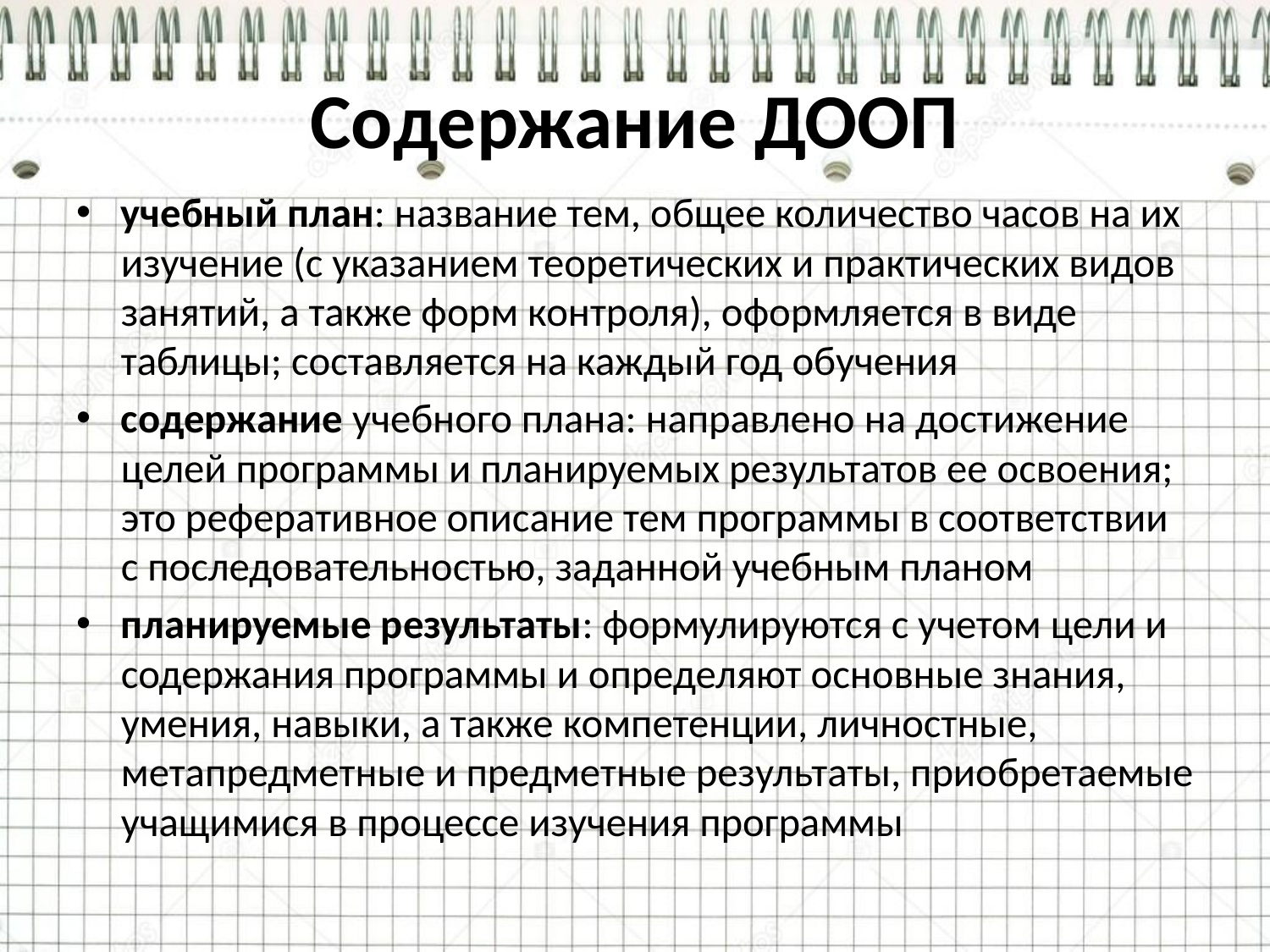

# Содержание ДООП
учебный план: название тем, общее количество часов на их изучение (с указанием теоретических и практических видов занятий, а также форм контроля), оформляется в виде таблицы; составляется на каждый год обучения
содержание учебного плана: направлено на достижение целей программы и планируемых результатов ее освоения; это реферативное описание тем программы в соответствии с последовательностью, заданной учебным планом
планируемые результаты: формулируются с учетом цели и содержания программы и определяют основные знания, умения, навыки, а также компетенции, личностные, метапредметные и предметные результаты, приобретаемые учащимися в процессе изучения программы